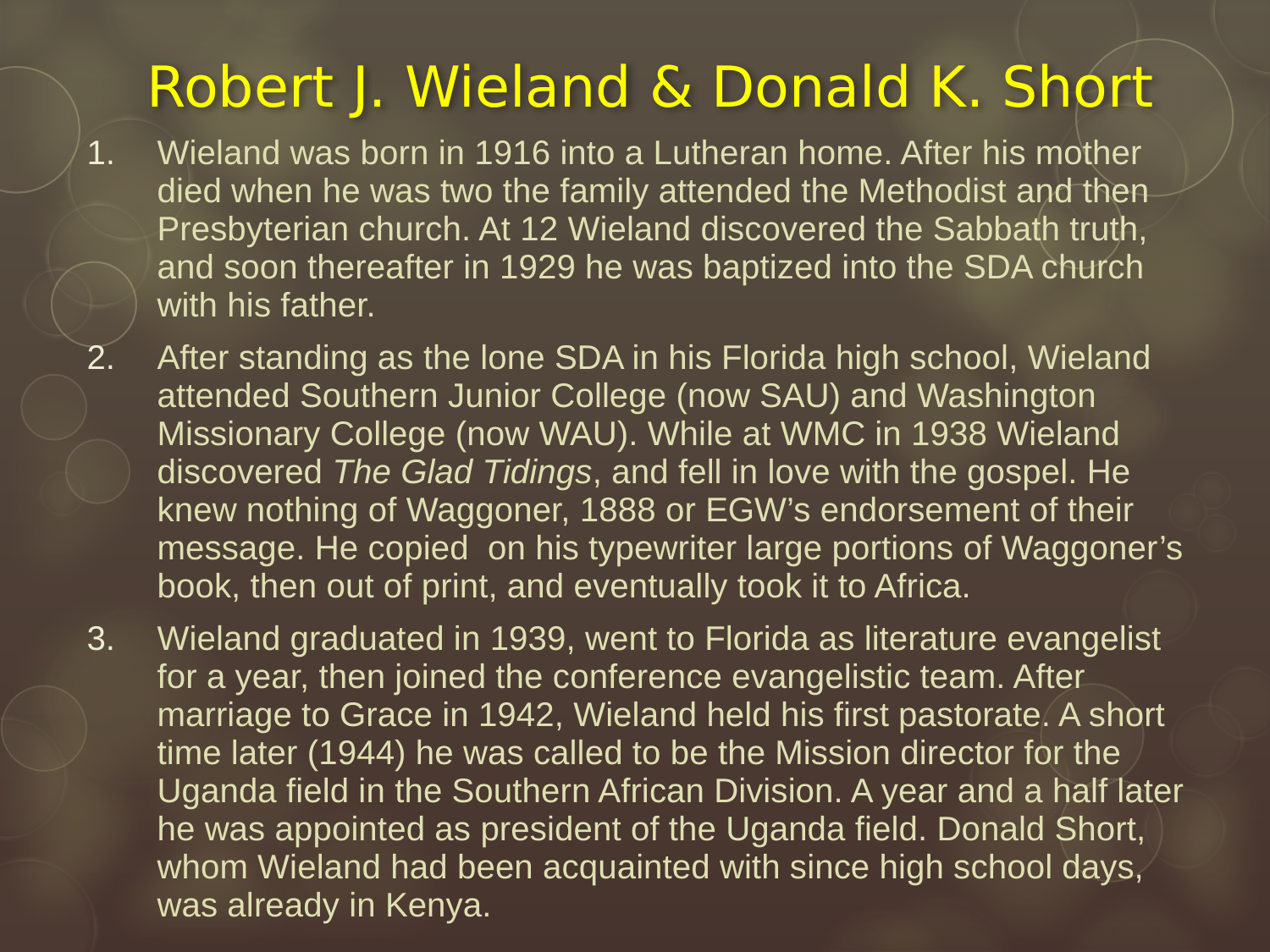

# Robert J. Wieland & Donald K. Short
Wieland was born in 1916 into a Lutheran home. After his mother died when he was two the family attended the Methodist and then Presbyterian church. At 12 Wieland discovered the Sabbath truth, and soon thereafter in 1929 he was baptized into the SDA church with his father.
After standing as the lone SDA in his Florida high school, Wieland attended Southern Junior College (now SAU) and Washington Missionary College (now WAU). While at WMC in 1938 Wieland discovered The Glad Tidings, and fell in love with the gospel. He knew nothing of Waggoner, 1888 or EGW’s endorsement of their message. He copied  on his typewriter large portions of Waggoner’s book, then out of print, and eventually took it to Africa.
Wieland graduated in 1939, went to Florida as literature evangelist for a year, then joined the conference evangelistic team. After marriage to Grace in 1942, Wieland held his first pastorate. A short time later (1944) he was called to be the Mission director for the Uganda field in the Southern African Division. A year and a half later he was appointed as president of the Uganda field. Donald Short, whom Wieland had been acquainted with since high school days, was already in Kenya.